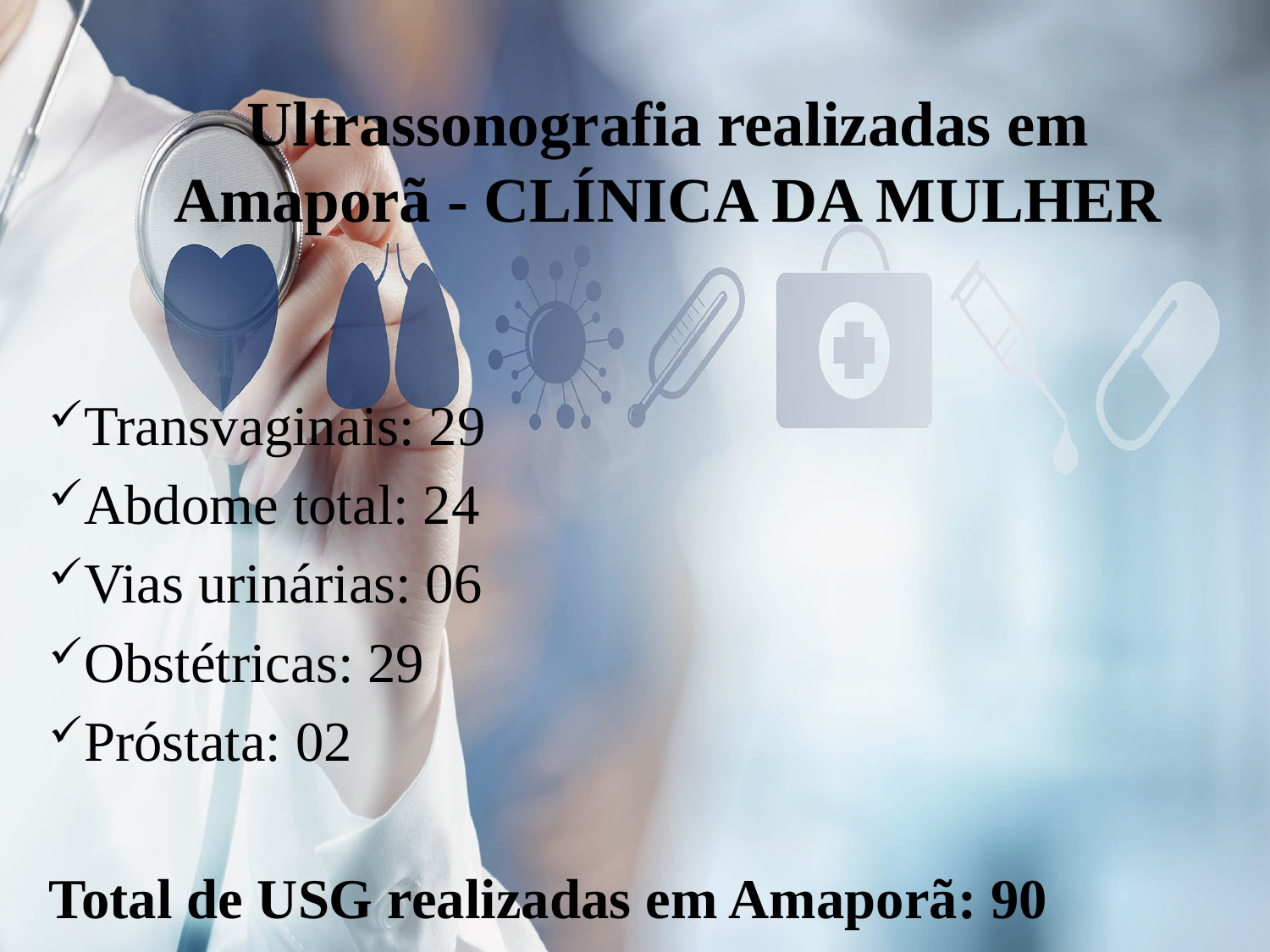

# Ultrassonografia realizadas em Amaporã - CLÍNICA DA MULHER
Transvaginais: 29
Abdome total: 24
Vias urinárias: 06
Obstétricas: 29
Próstata: 02

Total de USG realizadas em Amaporã: 90